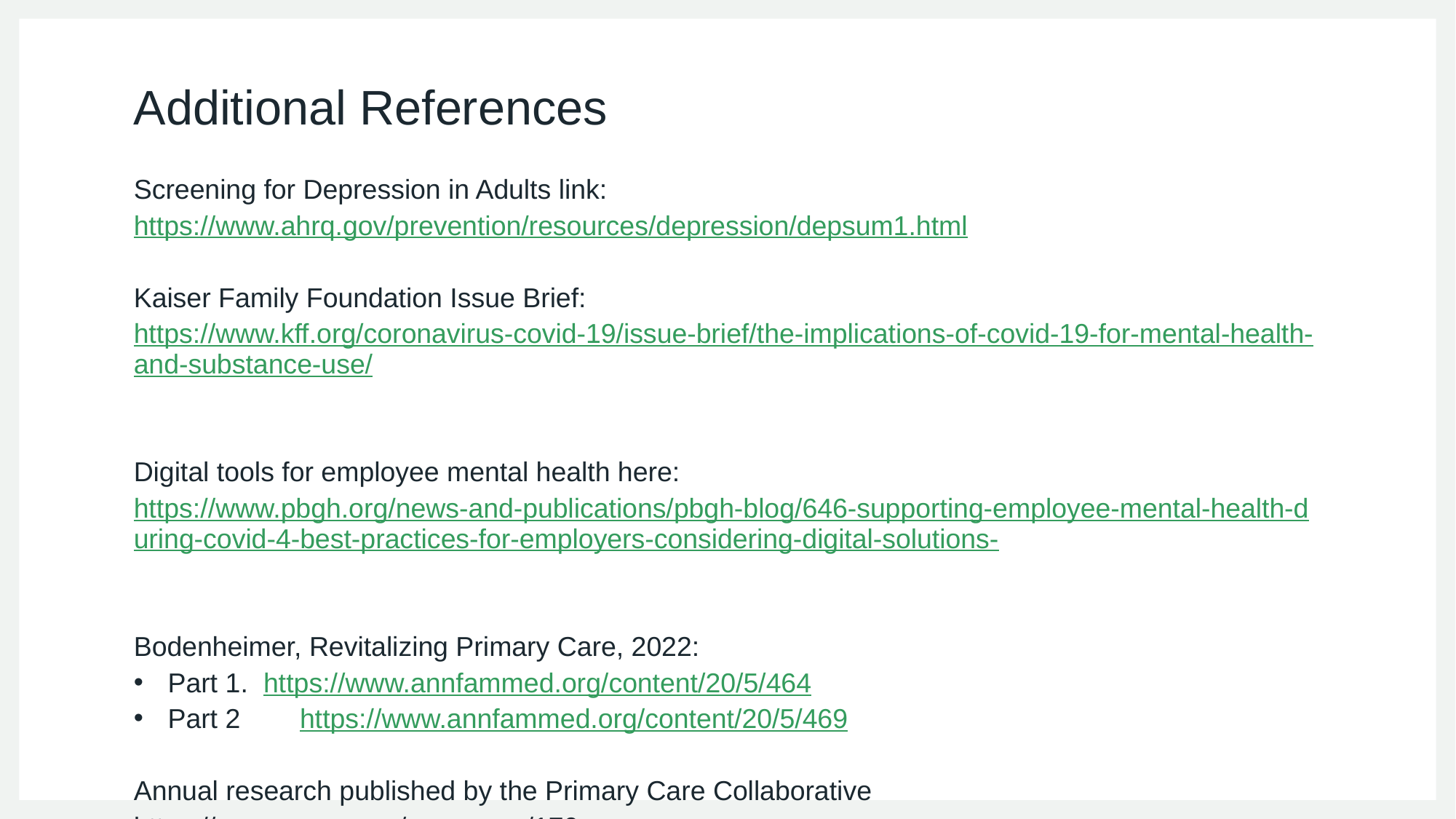

# Additional References
Screening for Depression in Adults link: https://www.ahrq.gov/prevention/resources/depression/depsum1.html

Kaiser Family Foundation Issue Brief: https://www.kff.org/coronavirus-covid-19/issue-brief/the-implications-of-covid-19-for-mental-health-and-substance-use/

Digital tools for employee mental health here: https://www.pbgh.org/news-and-publications/pbgh-blog/646-supporting-employee-mental-health-during-covid-4-best-practices-for-employers-considering-digital-solutions-

Bodenheimer, Revitalizing Primary Care, 2022:
Part 1.  https://www.annfammed.org/content/20/5/464
Part 2	   https://www.annfammed.org/content/20/5/469

Annual research published by the Primary Care Collaborative
https://www.pcpcc.org/resources/170